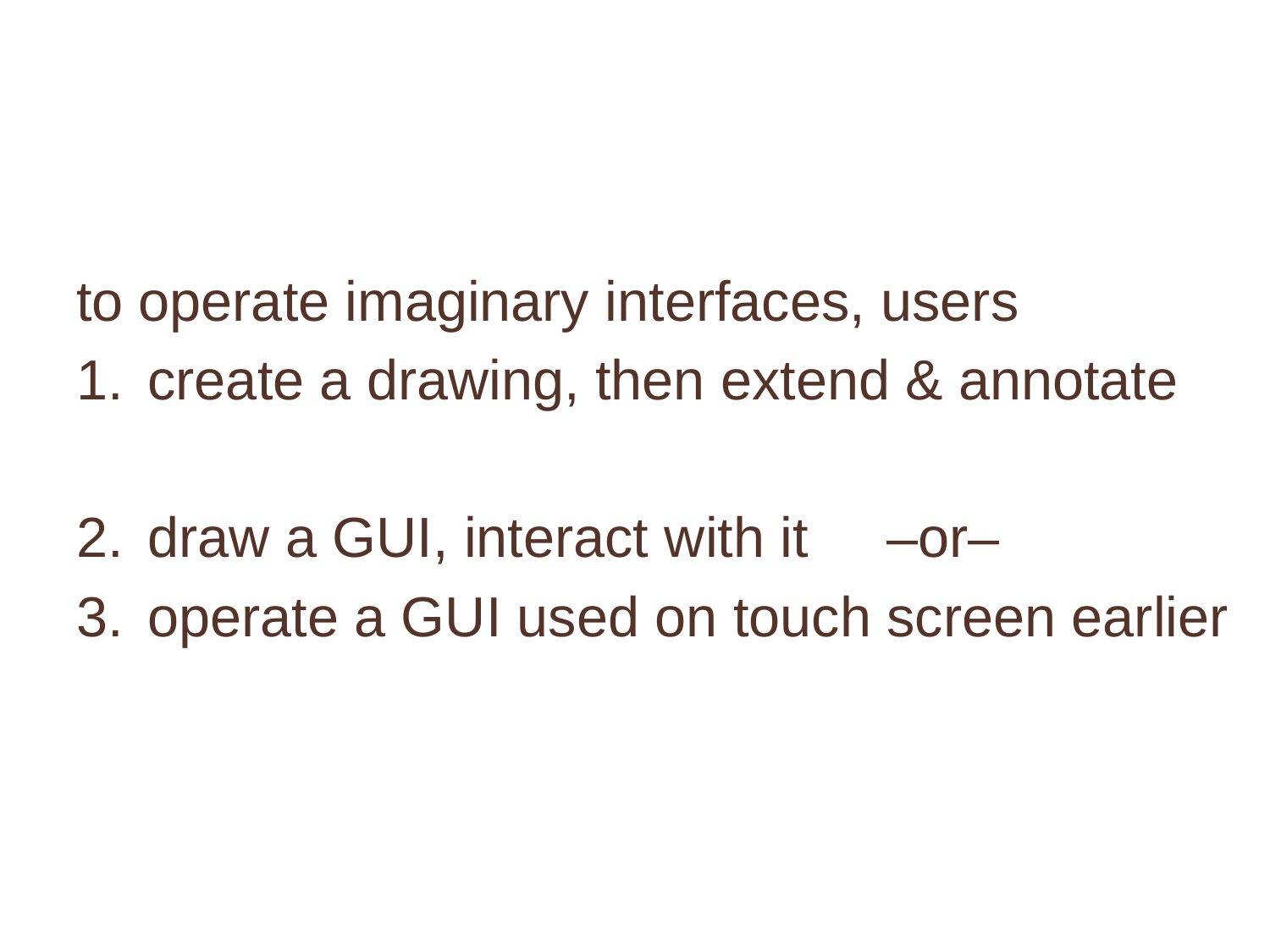

to operate imaginary interfaces, users
create a drawing, then extend & annotate

draw a GUI, interact with it     –or–
operate a GUI used on touch screen earlier